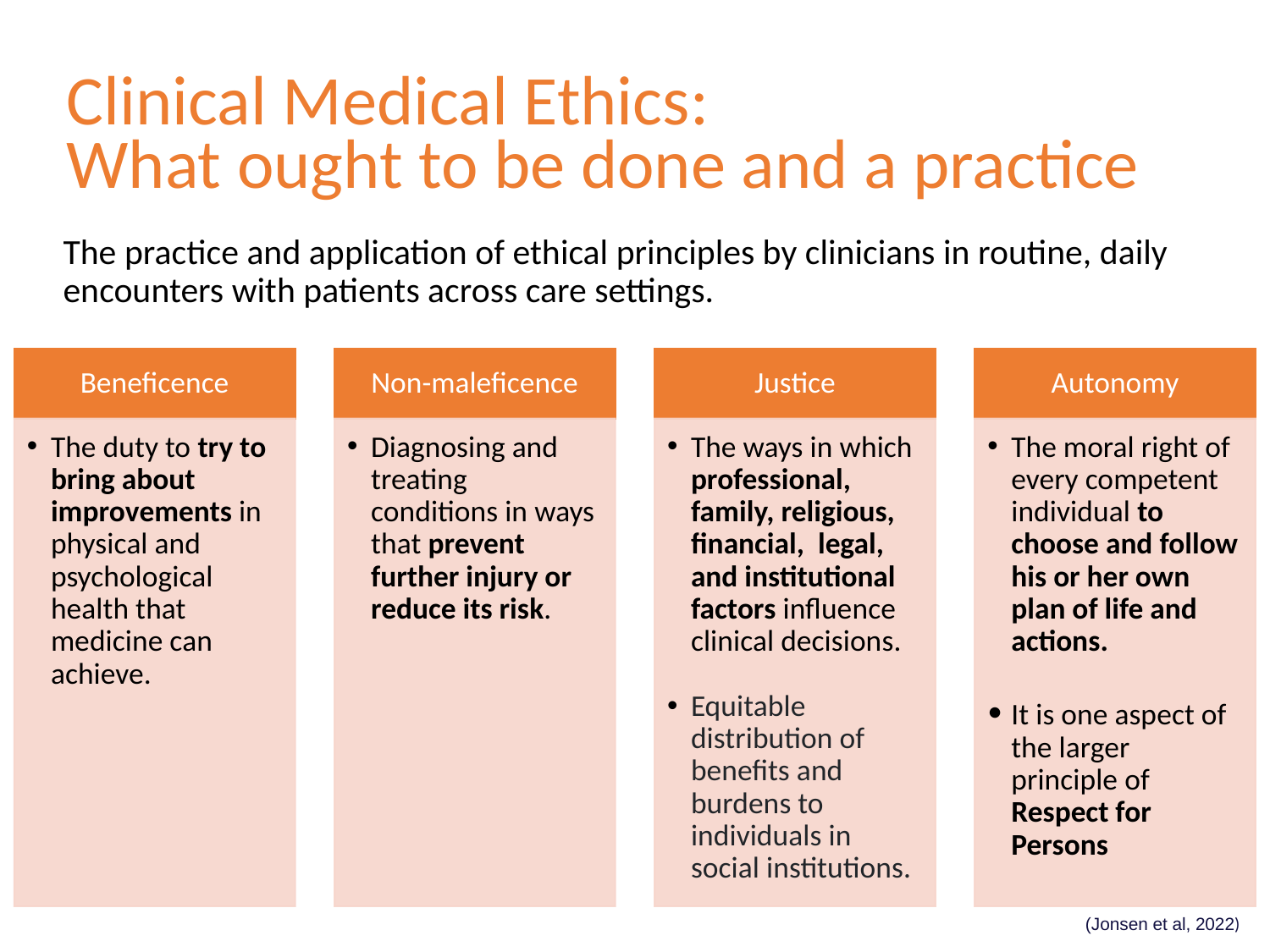

# Clinical Medical Ethics: What ought to be done and a practice
The practice and application of ethical principles by clinicians in routine, daily encounters with patients across care settings.

Beneficence

Non-maleficence

Justice

Autonomy

The duty to try to bring about improvements in physical and psychological health that medicine can achieve.

Diagnosing and treating conditions in ways that prevent further injury or reduce its risk.

The ways in which professional, family, religious, financial,  legal, and institutional factors influence clinical decisions.

Equitable distribution of benefits and burdens to individuals in social institutions.

The moral right of every competent individual to choose and follow his or her own plan of life and actions.

It is one aspect of the larger principle of Respect for Persons
(Jonsen et al, 2022)